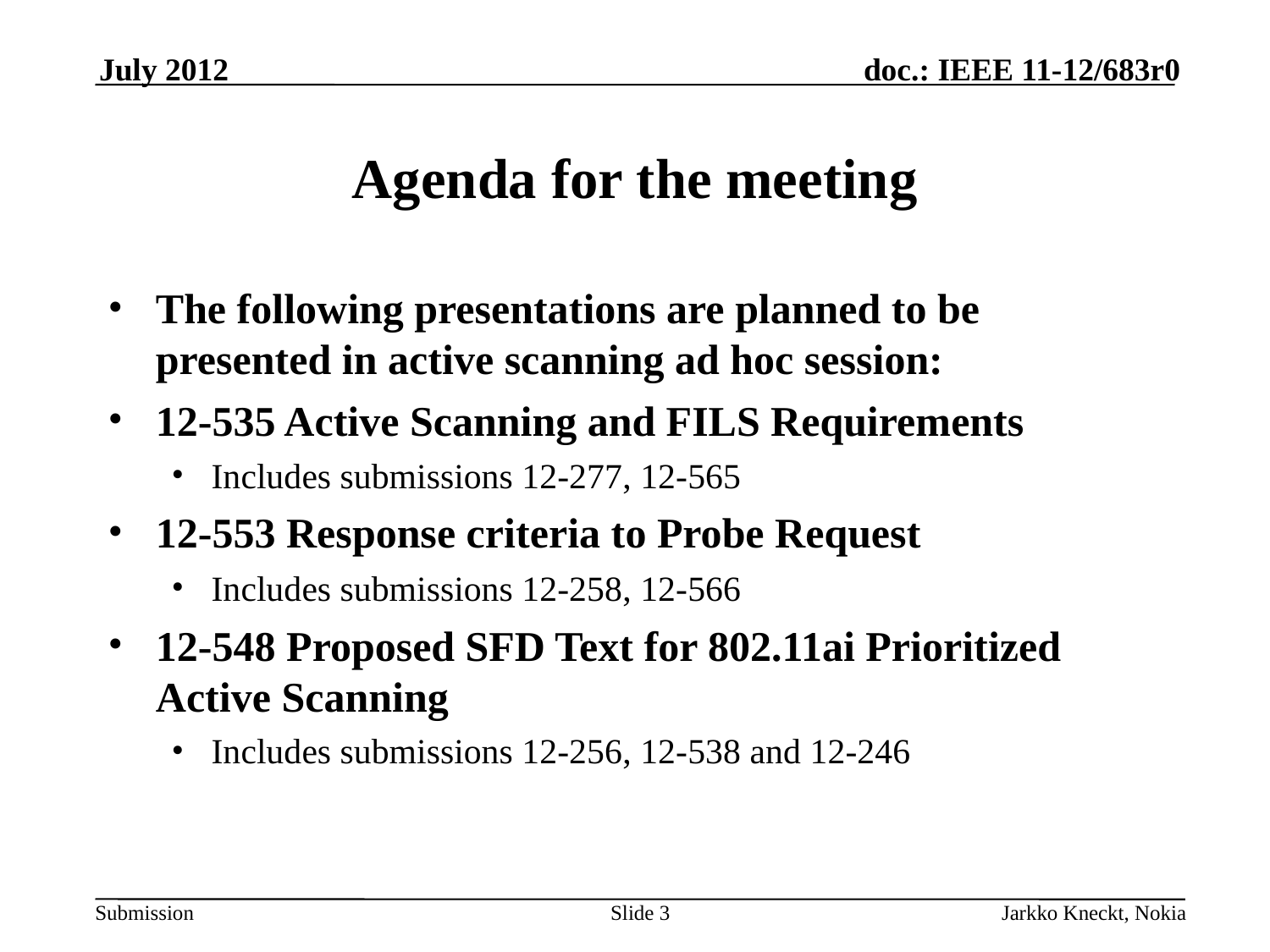

July 2012
# Agenda for the meeting
The following presentations are planned to be presented in active scanning ad hoc session:
12-535 Active Scanning and FILS Requirements
Includes submissions 12-277, 12-565
12-553 Response criteria to Probe Request
Includes submissions 12-258, 12-566
12-548 Proposed SFD Text for 802.11ai Prioritized Active Scanning
Includes submissions 12-256, 12-538 and 12-246
Slide 3
Jarkko Kneckt, Nokia